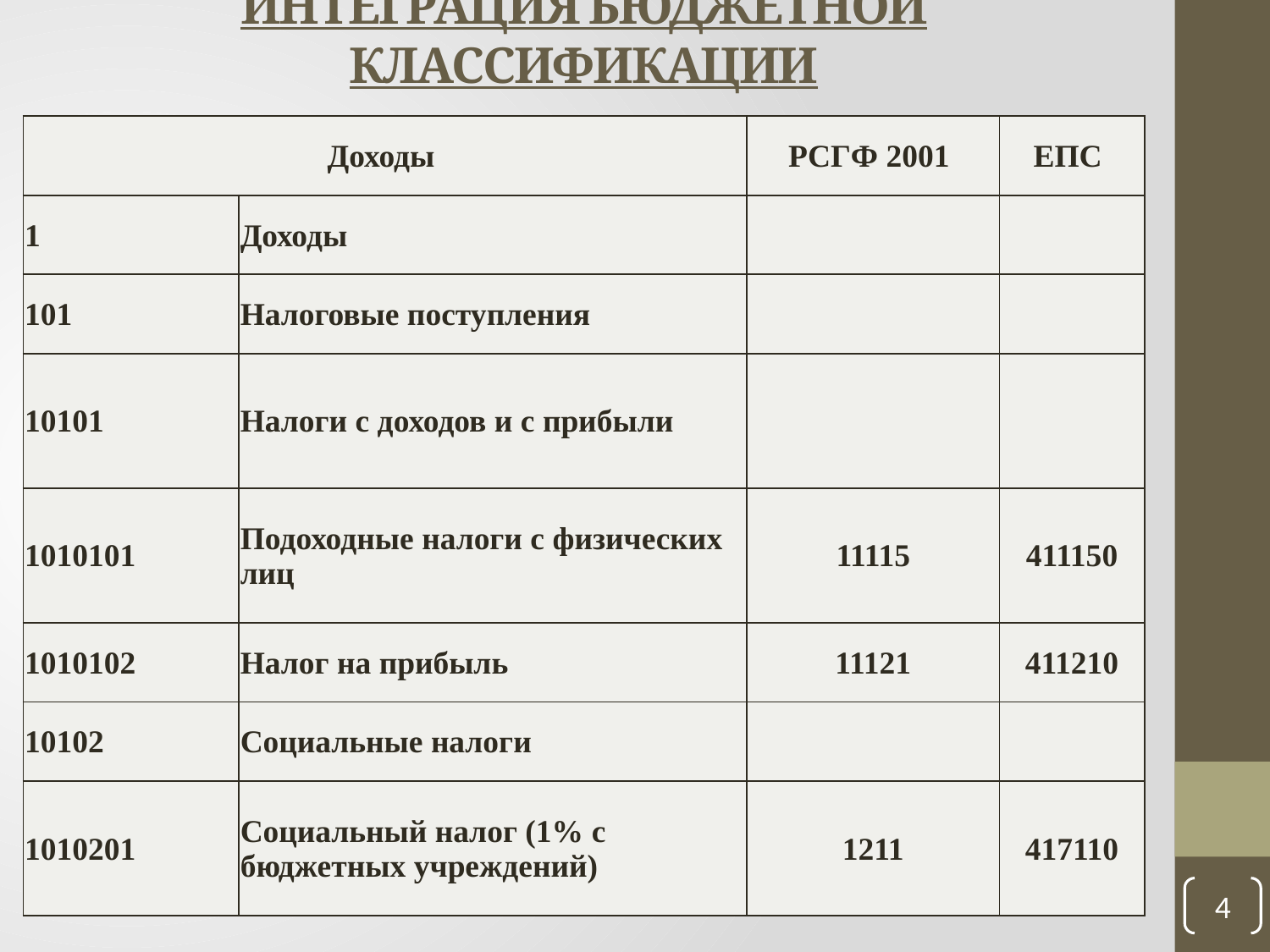

# ИНТЕГРАЦИЯ БЮДЖЕТНОЙ КЛАССИФИКАЦИИ
| Доходы |  | РСГФ 2001 | ЕПС |
| --- | --- | --- | --- |
| 1 | Доходы |  |  |
| 101 | Налоговые поступления |  |  |
| 10101 | Налоги с доходов и с прибыли |  |  |
| 1010101 | Подоходные налоги с физических лиц | 11115 | 411150 |
| 1010102 | Налог на прибыль | 11121 | 411210 |
| 10102 | Социальные налоги |  |  |
| 1010201 | Социальный налог (1% с бюджетных учреждений) | 1211 | 417110 |
4